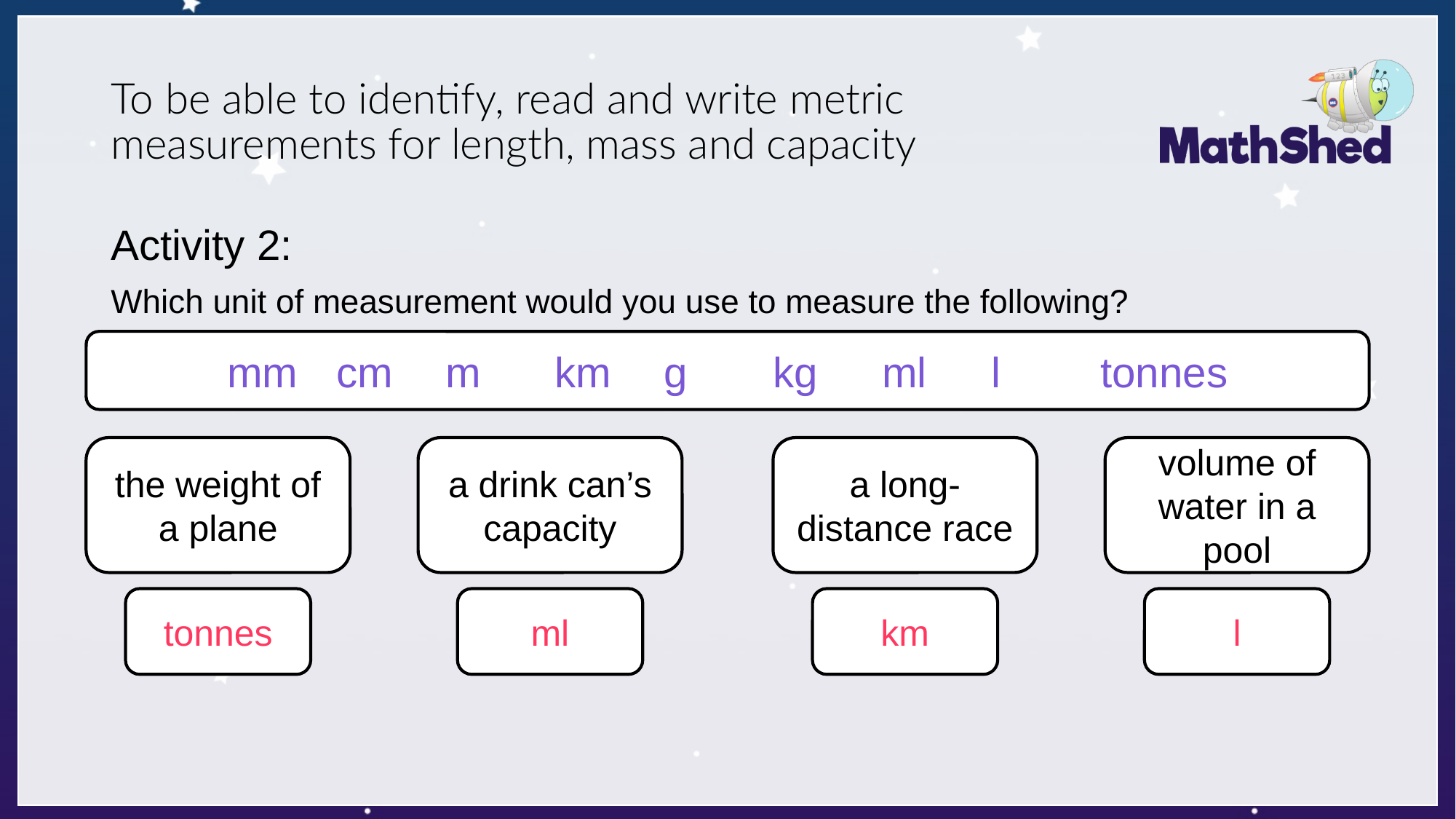

# To be able to identify, read and write metric measurements for length, mass and capacity
Activity 2:
Which unit of measurement would you use to measure the following?

mm	cm	m	km	g	kg	ml	l	tonnes
the weight of a plane
a drink can’s capacity
a long-distance race
volume of water in a pool
km
l
tonnes
ml